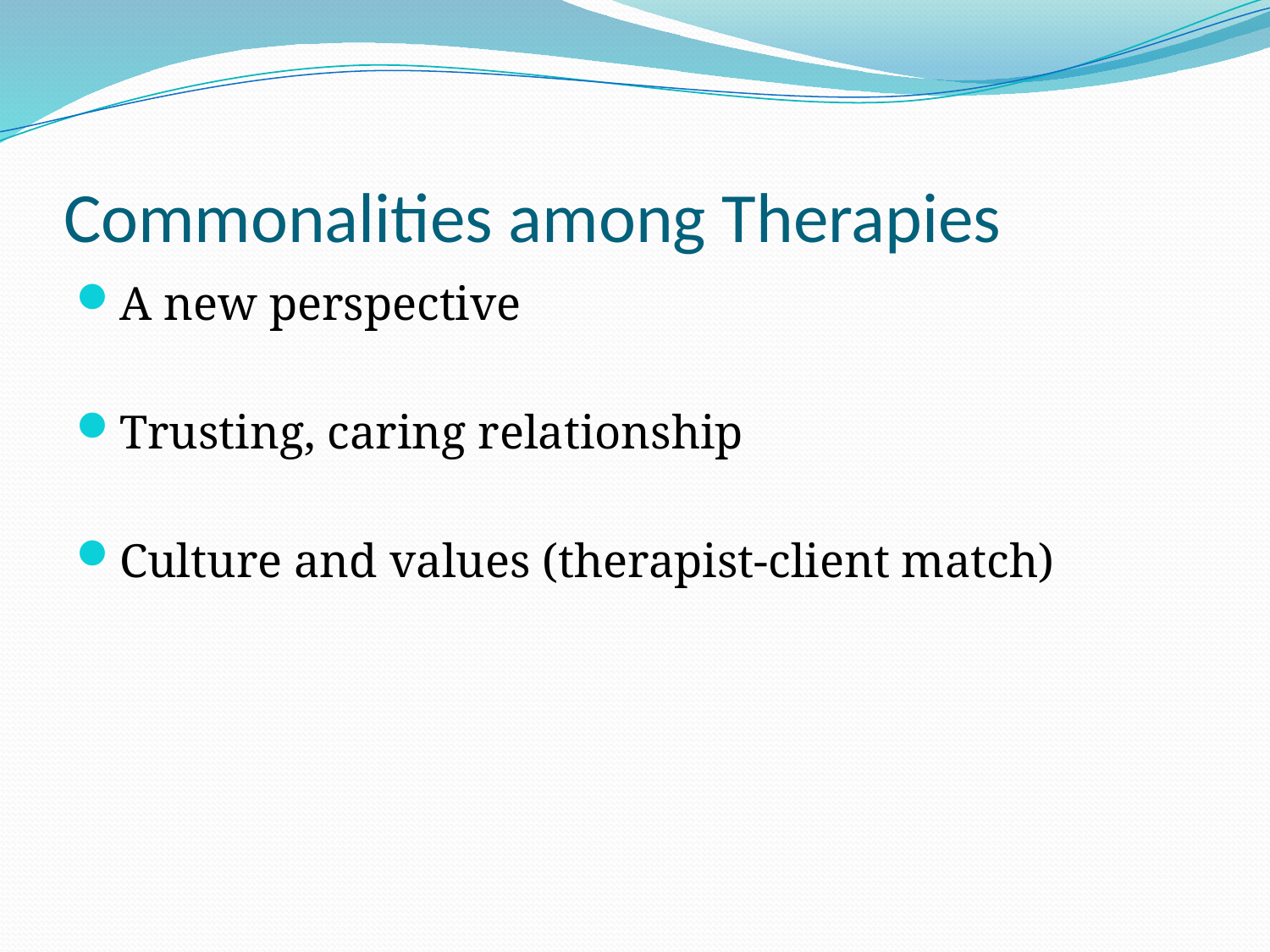

# Commonalities among Therapies
A new perspective

Trusting, caring relationship

Culture and values (therapist-client match)